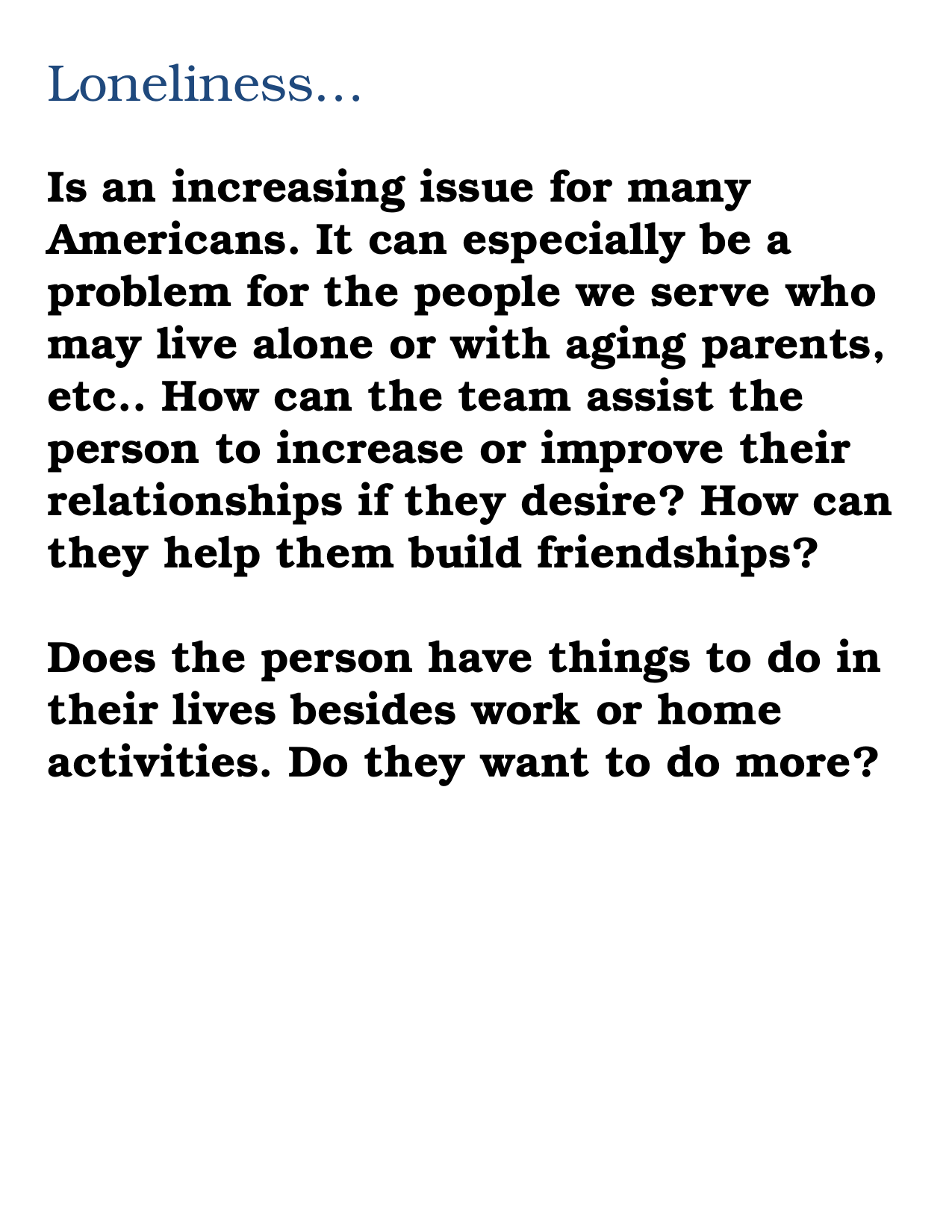

# Loneliness…
Is an increasing issue for many Americans. It can especially be a problem for the people we serve who may live alone or with aging parents, etc.. How can the team assist the person to increase or improve their relationships if they desire? How can they help them build friendships?

Does the person have things to do in their lives besides work or home activities. Do they want to do more?